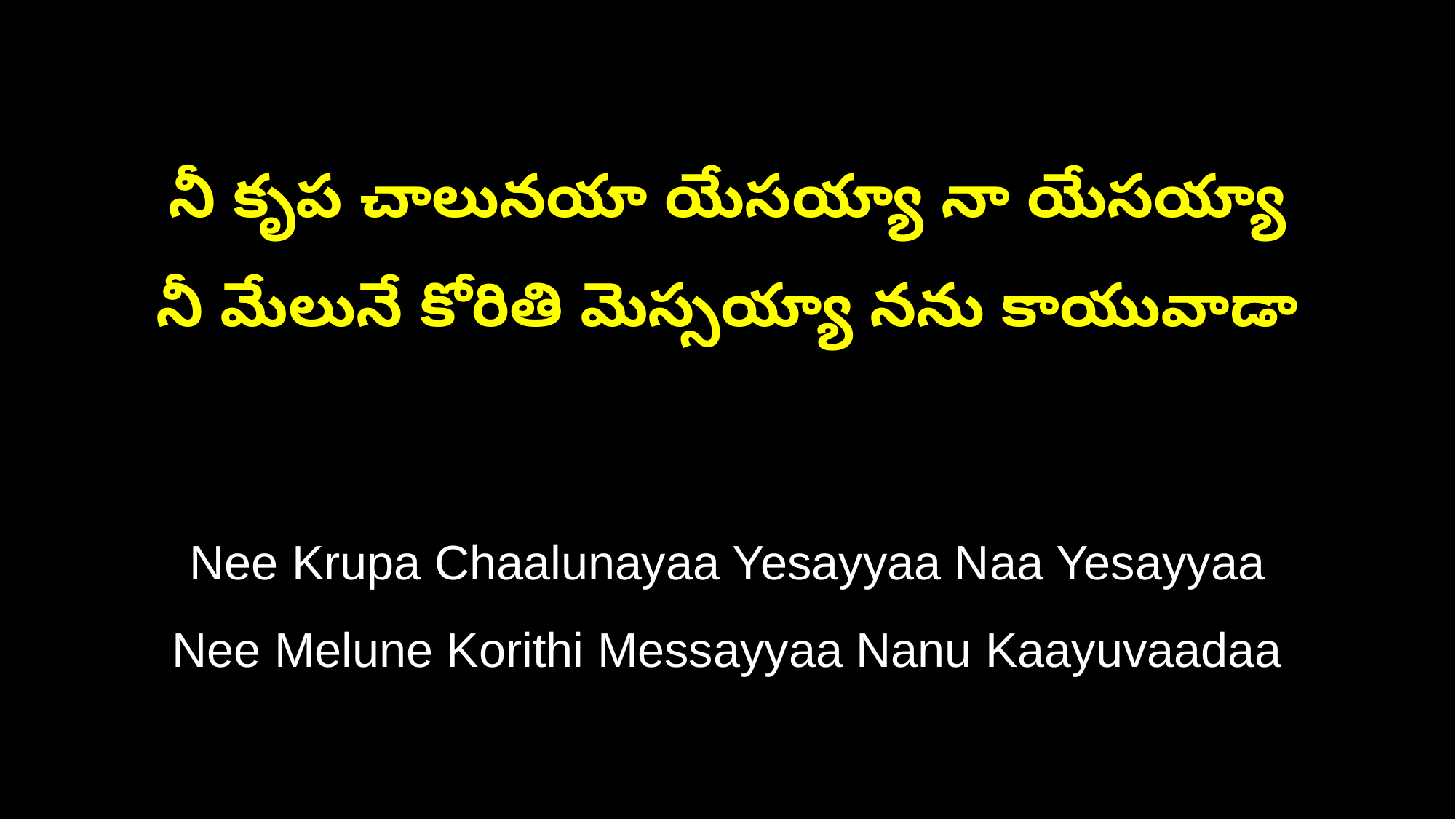

నీ కృప చాలునయా యేసయ్యా నా యేసయ్యా
నీ మేలునే కోరితి మెస్సయ్యా నను కాయువాడా
Nee Krupa Chaalunayaa Yesayyaa Naa Yesayyaa
Nee Melune Korithi Messayyaa Nanu Kaayuvaadaa